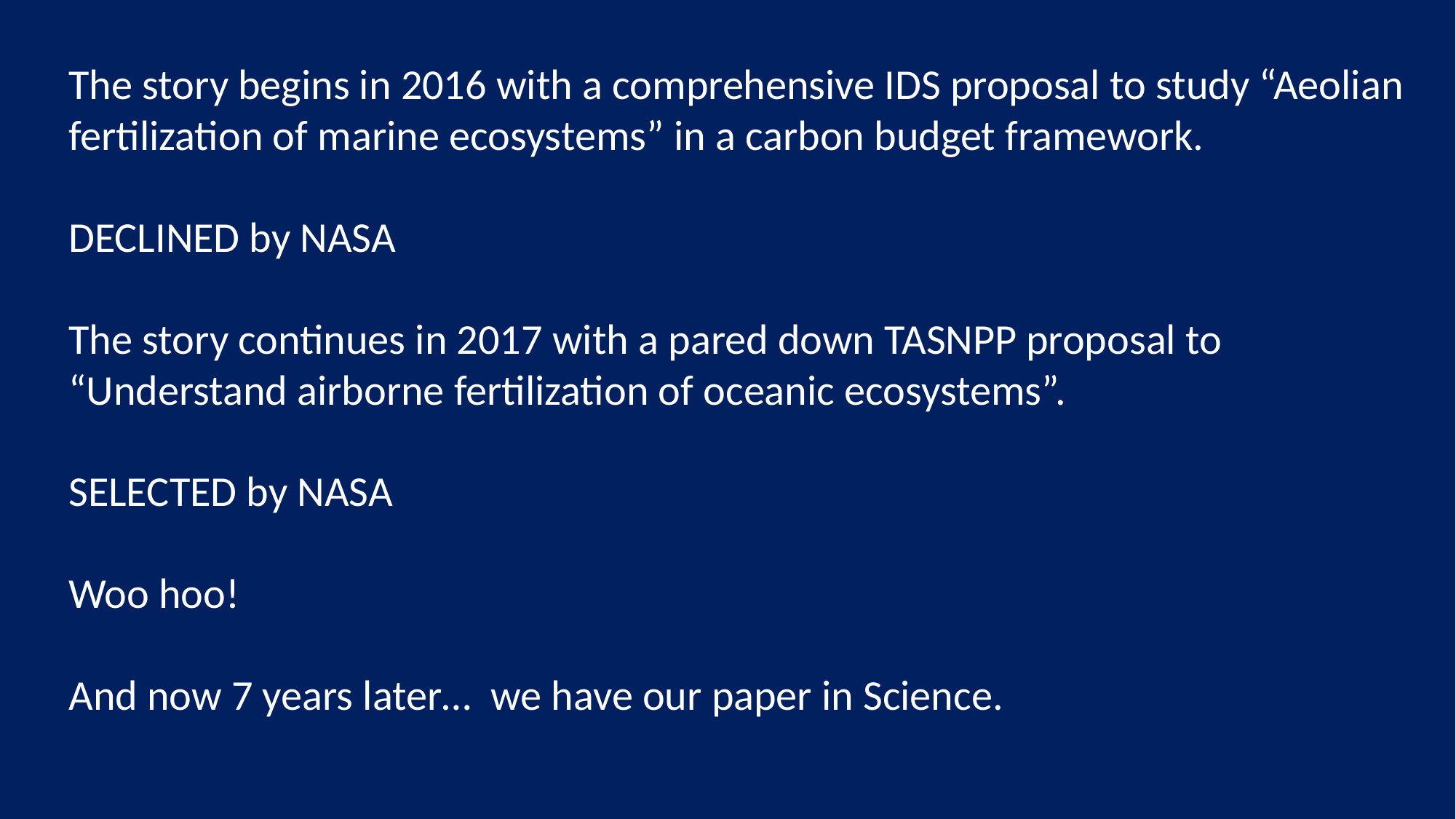

The story begins in 2016 with a comprehensive IDS proposal to study “Aeolian fertilization of marine ecosystems” in a carbon budget framework.

DECLINED by NASA

The story continues in 2017 with a pared down TASNPP proposal to “Understand airborne fertilization of oceanic ecosystems”.

SELECTED by NASA

Woo hoo!

And now 7 years later…  we have our paper in Science.